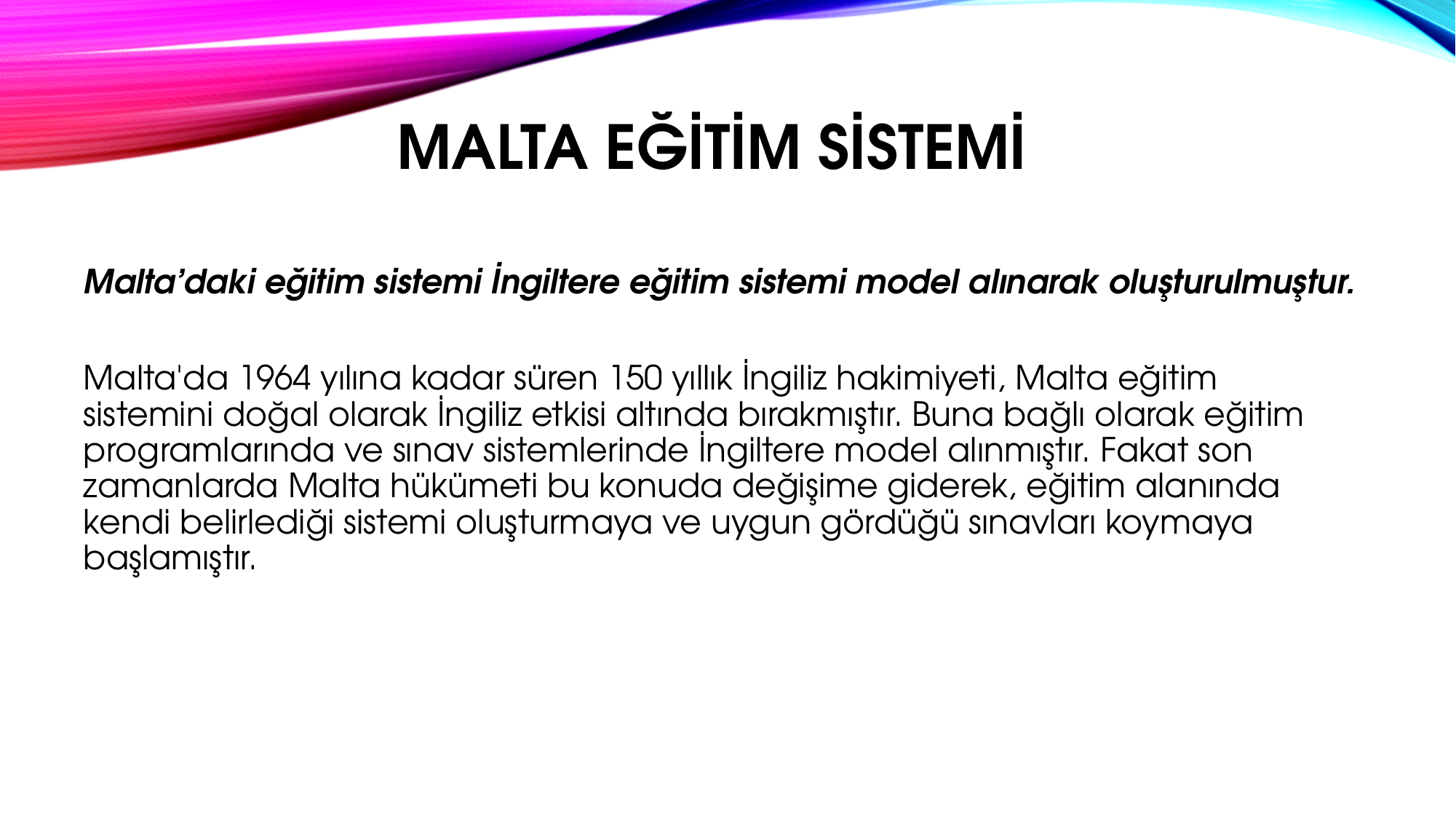

# Malta Eğitim Sistemi
Malta’daki eğitim sistemi İngiltere eğitim sistemi model alınarak oluşturulmuştur.

Malta'da 1964 yılına kadar süren 150 yıllık İngiliz hakimiyeti, Malta eğitim sistemini doğal olarak İngiliz etkisi altında bırakmıştır. Buna bağlı olarak eğitim programlarında ve sınav sistemlerinde İngiltere model alınmıştır. Fakat son zamanlarda Malta hükümeti bu konuda değişime giderek, eğitim alanında kendi belirlediği sistemi oluşturmaya ve uygun gördüğü sınavları koymaya başlamıştır.